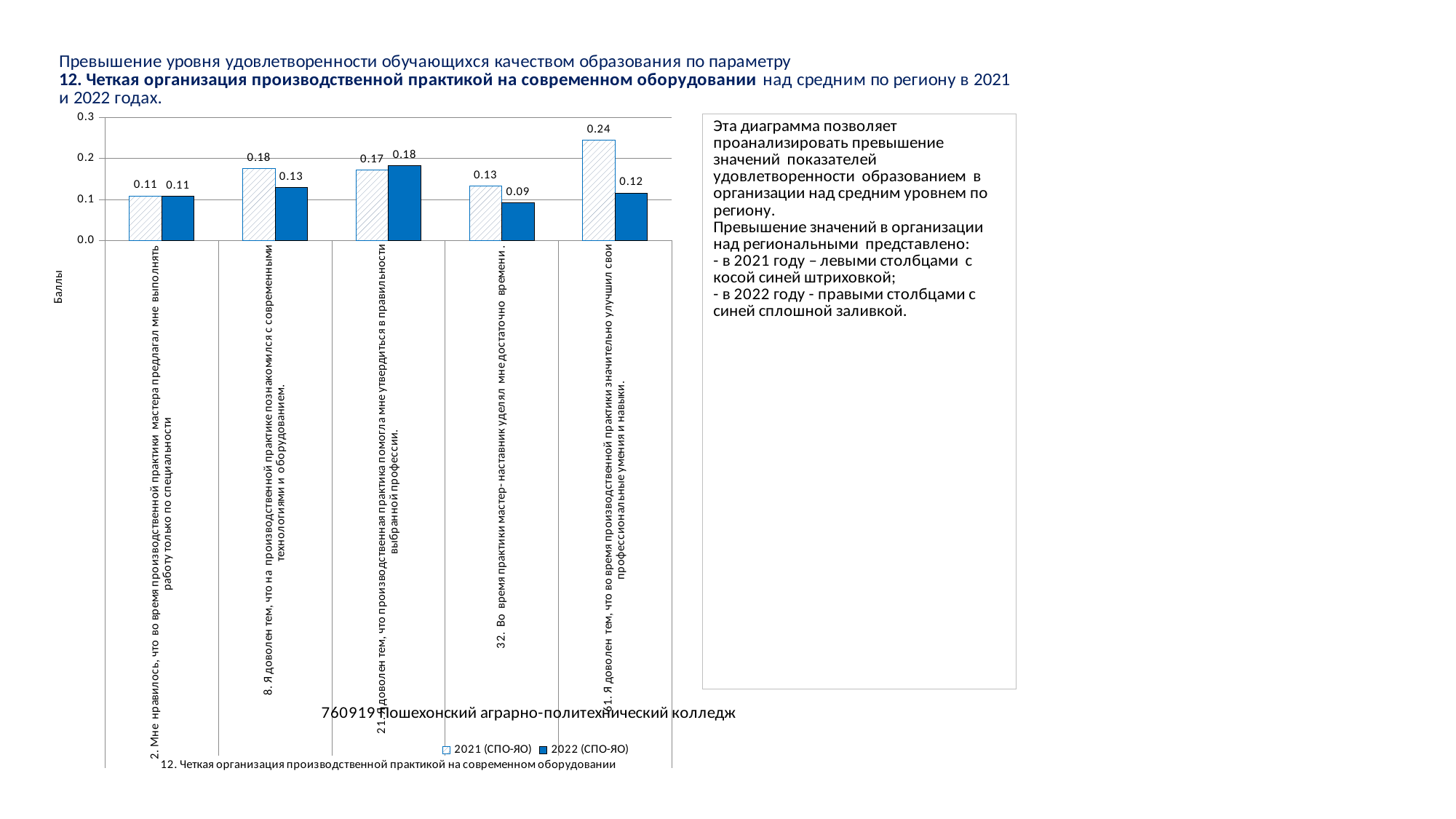

### Chart

| Category | 2021 (СПО-ЯО) | 2022 (СПО-ЯО) |
|---|---|---|
| 2. Мне  нравилось, что  во время производственной практики  мастера предлагал мне  выполнять  работу только по специальности | 0.10884487331490167 | 0.10742120426702506 |
| 8. Я доволен тем, что на  производственной практике познакомился с современными технологиями и  оборудованием.  | 0.17556731960721894 | 0.12872782732023857 |
| 21. Я доволен тем, что производственная практика помогла мне утвердиться в правильности выбранной профессии. | 0.17123597926362866 | 0.1820862771002263 |
| 32.  Во  время практики мастер- наставник уделял  мне достаточно  времени . | 0.13292266950003118 | 0.09234619892576035 |
| 61. Я доволен  тем, что во время производственной практики значительно улучшил свои профессиональные умения и навыки. | 0.24413310298868218 | 0.11612807618850862 |